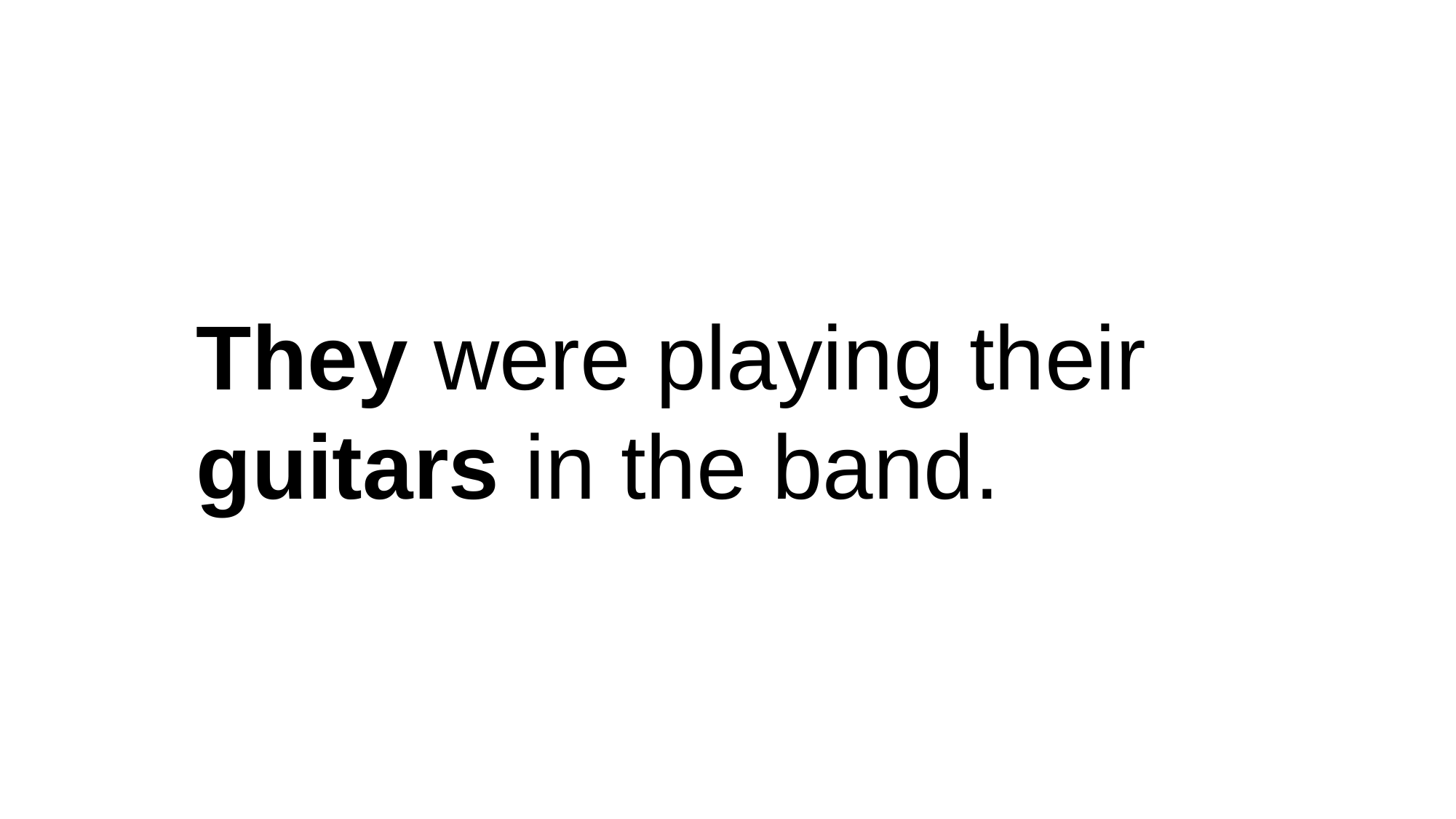

They were playing their guitars in the band.